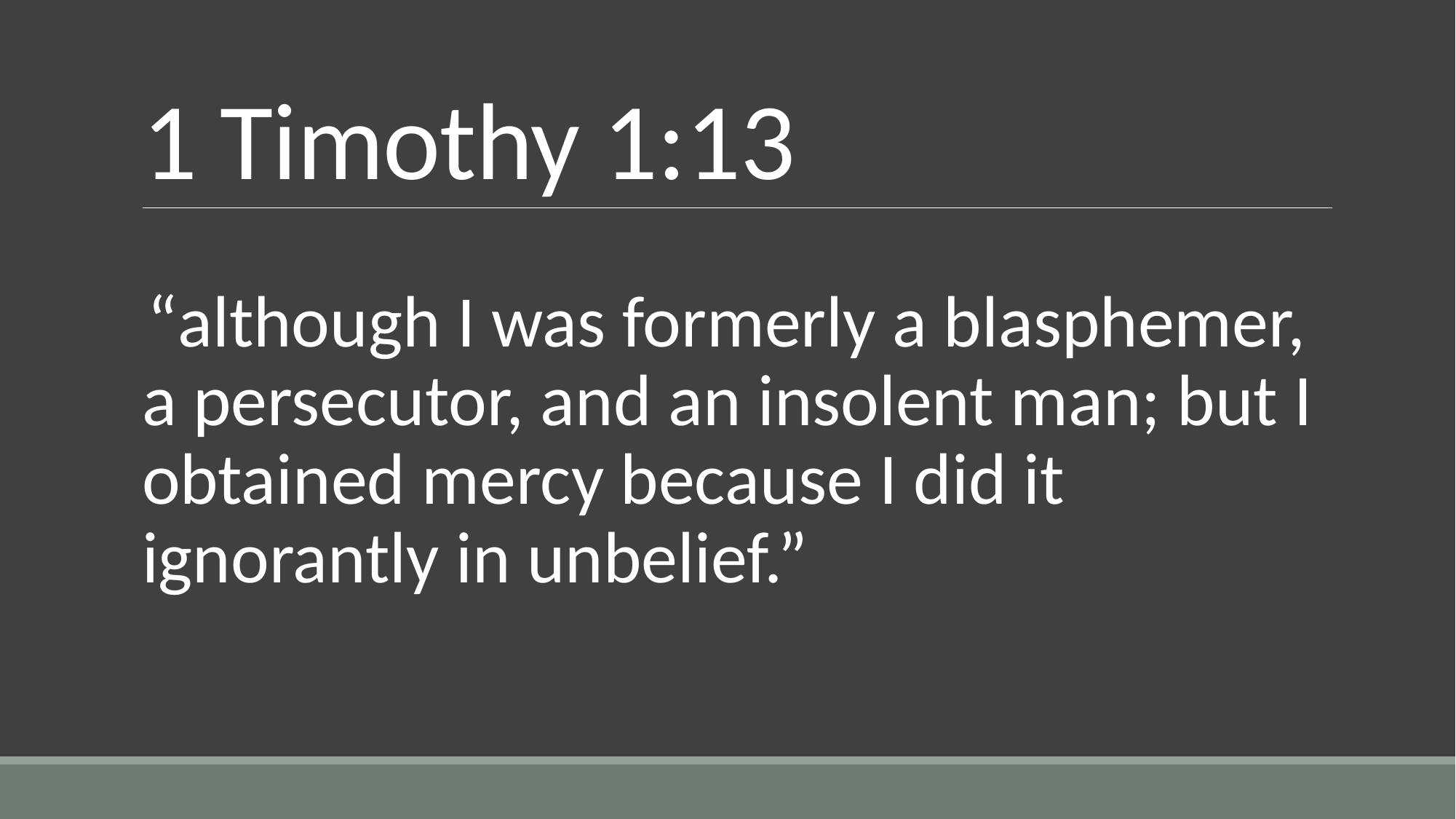

# 1 Timothy 1:13
“although I was formerly a blasphemer, a persecutor, and an insolent man; but I obtained mercy because I did it ignorantly in unbelief.”